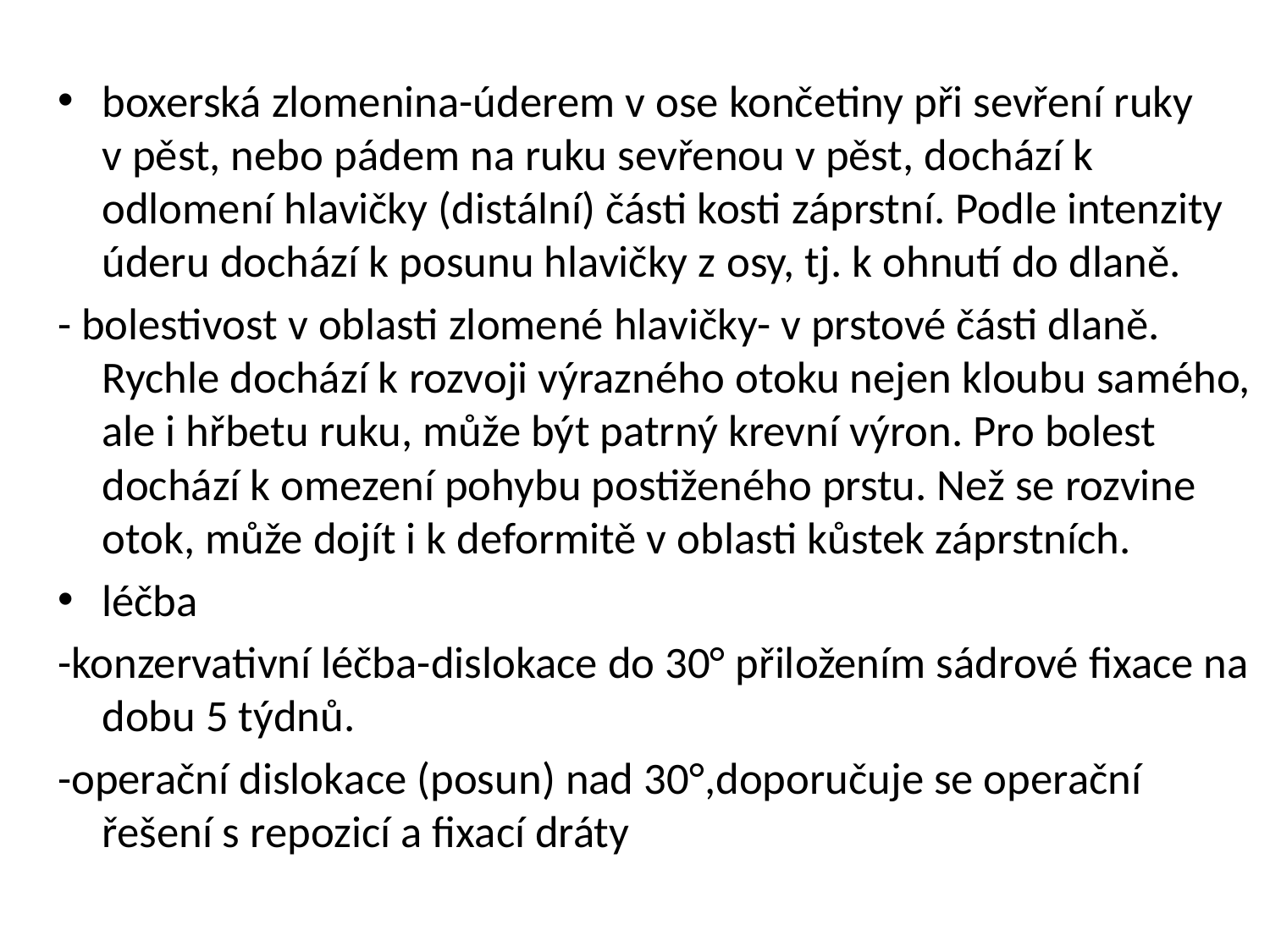

boxerská zlomenina-úderem v ose končetiny při sevření ruky v pěst, nebo pádem na ruku sevřenou v pěst, dochází k odlomení hlavičky (distální) části kosti záprstní. Podle intenzity úderu dochází k posunu hlavičky z osy, tj. k ohnutí do dlaně.
- bolestivost v oblasti zlomené hlavičky- v prstové části dlaně. Rychle dochází k rozvoji výrazného otoku nejen kloubu samého, ale i hřbetu ruku, může být patrný krevní výron. Pro bolest dochází k omezení pohybu postiženého prstu. Než se rozvine otok, může dojít i k deformitě v oblasti kůstek záprstních.
léčba
-konzervativní léčba-dislokace do 30° přiložením sádrové fixace na dobu 5 týdnů.
-operační dislokace (posun) nad 30°,doporučuje se operační řešení s repozicí a fixací dráty